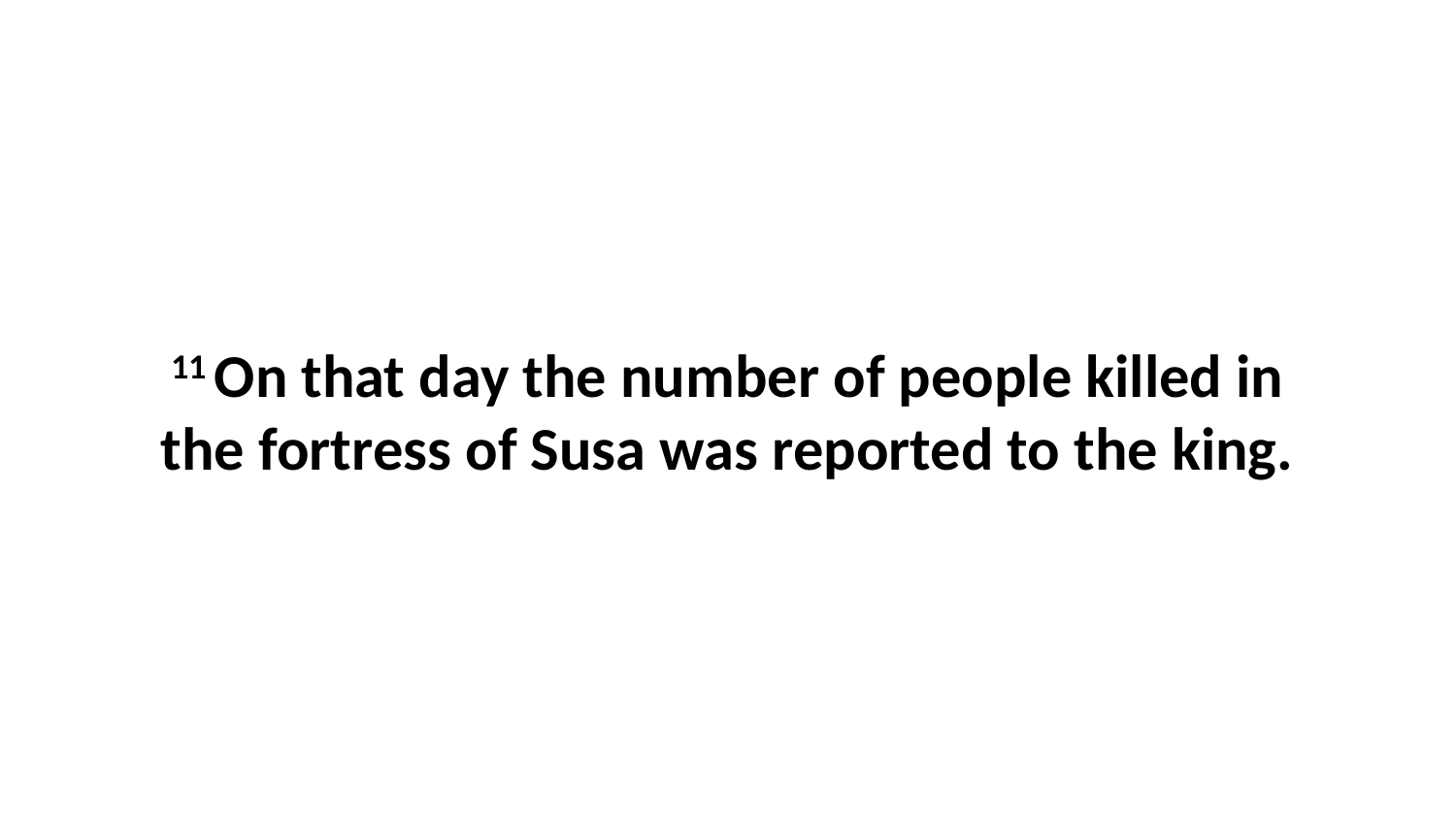

11 On that day the number of people killed in the fortress of Susa was reported to the king.